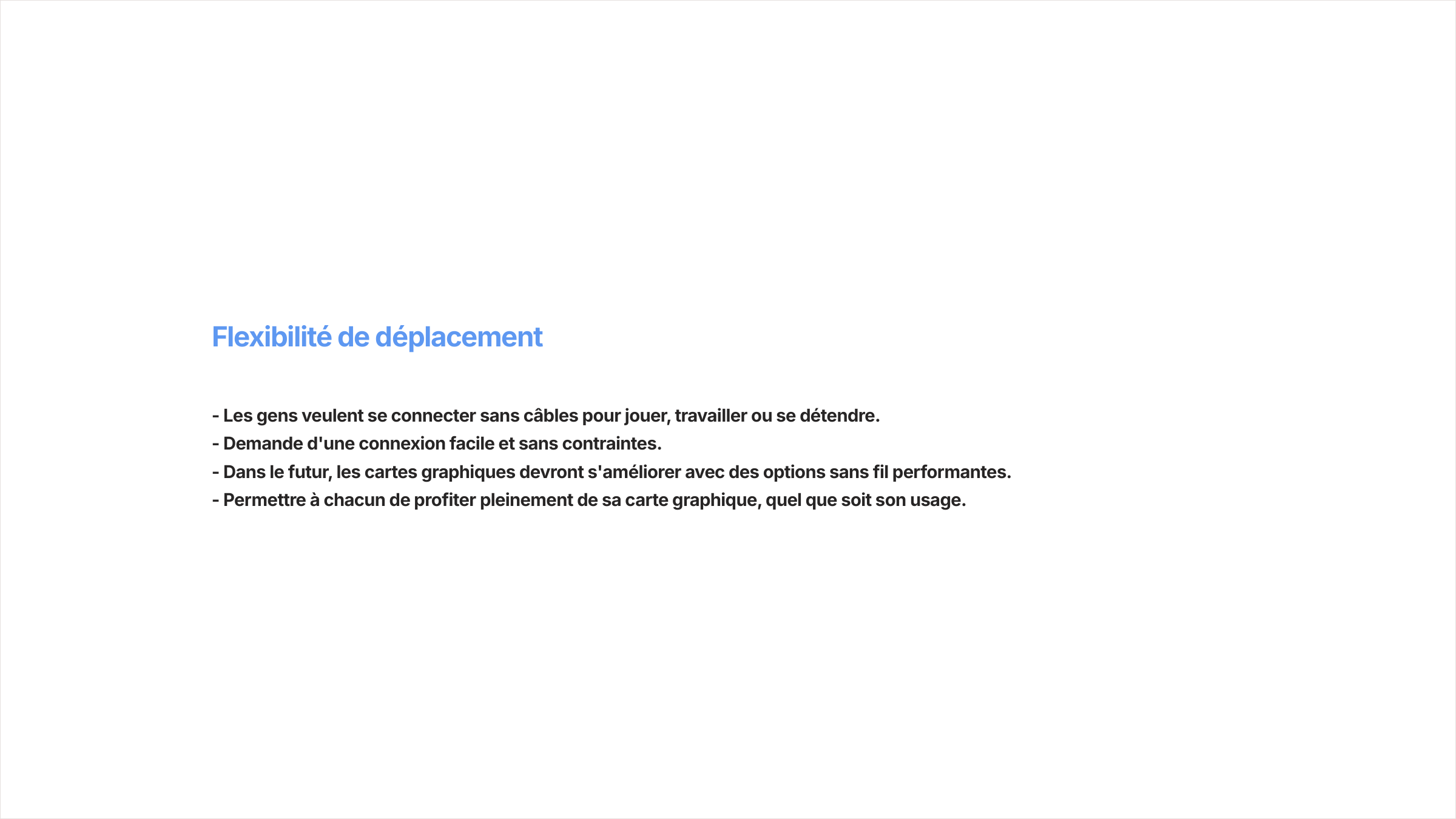

Flexibilité de déplacement
- Les gens veulent se connecter sans câbles pour jouer, travailler ou se détendre.
- Demande d'une connexion facile et sans contraintes.
- Dans le futur, les cartes graphiques devront s'améliorer avec des options sans fil performantes.
- Permettre à chacun de profiter pleinement de sa carte graphique, quel que soit son usage.